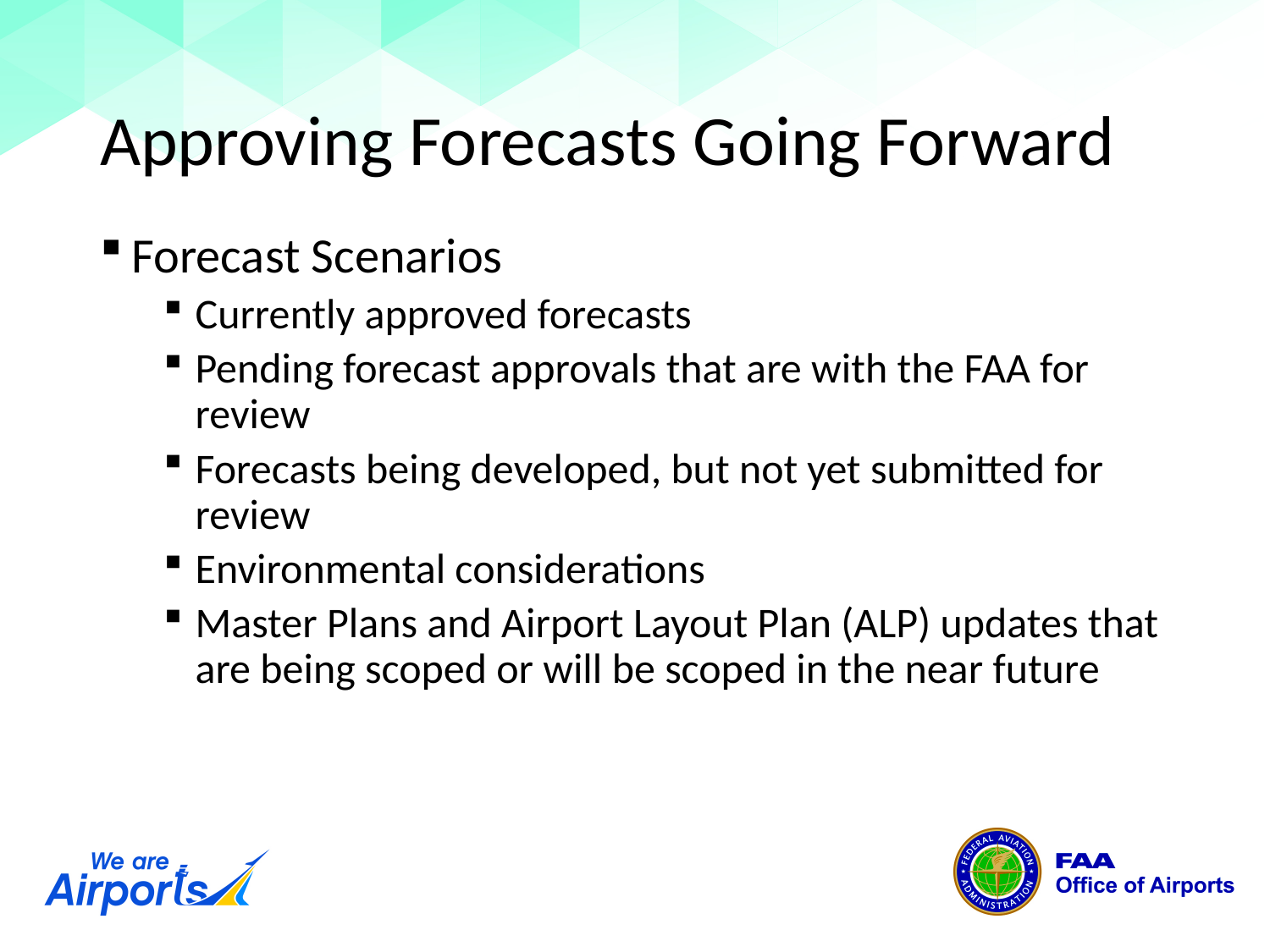

# Approving Forecasts Going Forward
Forecast Scenarios
Currently approved forecasts
Pending forecast approvals that are with the FAA for review
Forecasts being developed, but not yet submitted for review
Environmental considerations
Master Plans and Airport Layout Plan (ALP) updates that are being scoped or will be scoped in the near future